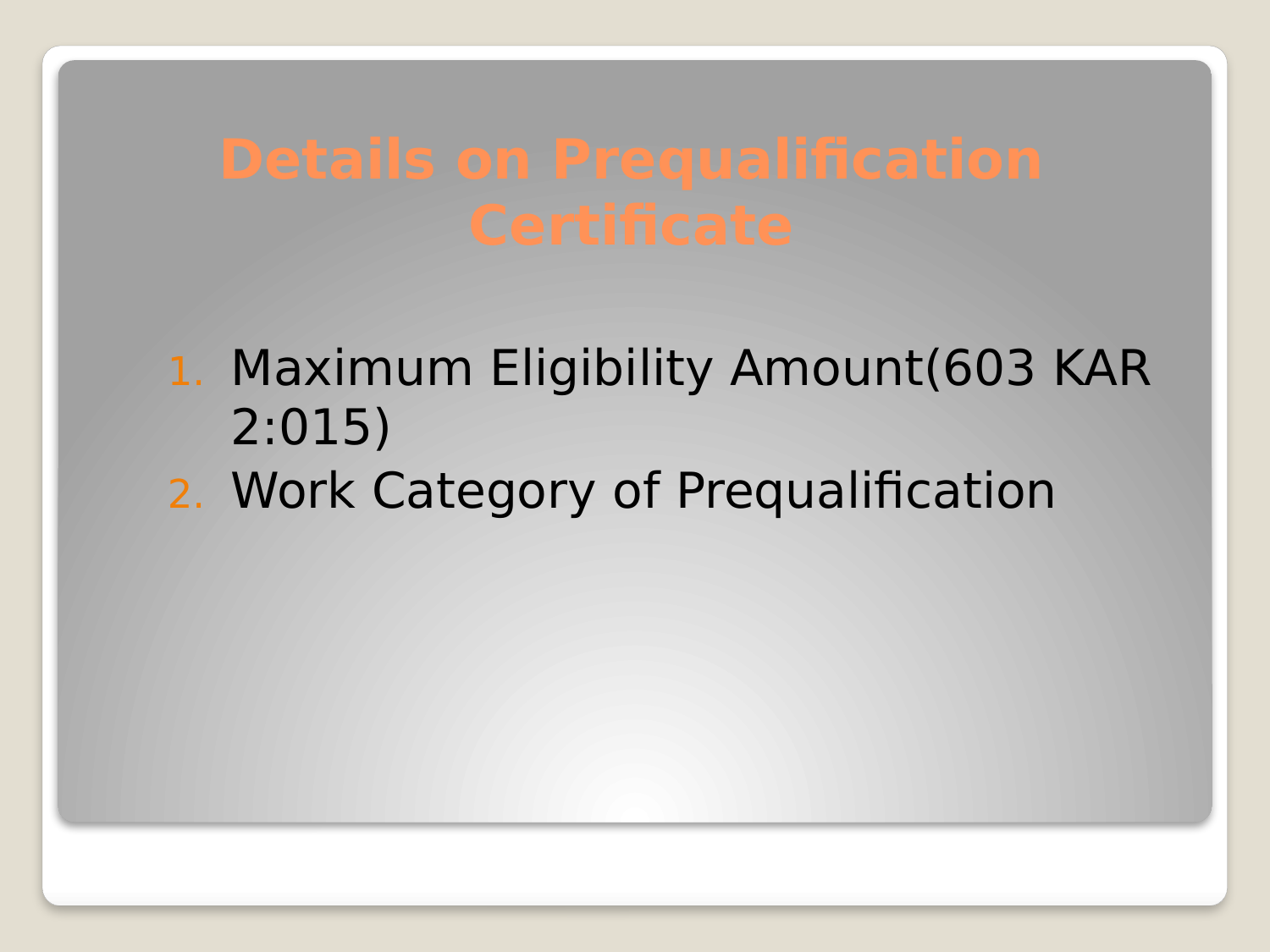

# Details on Prequalification Certificate
Maximum Eligibility Amount(603 KAR 2:015)
Work Category of Prequalification